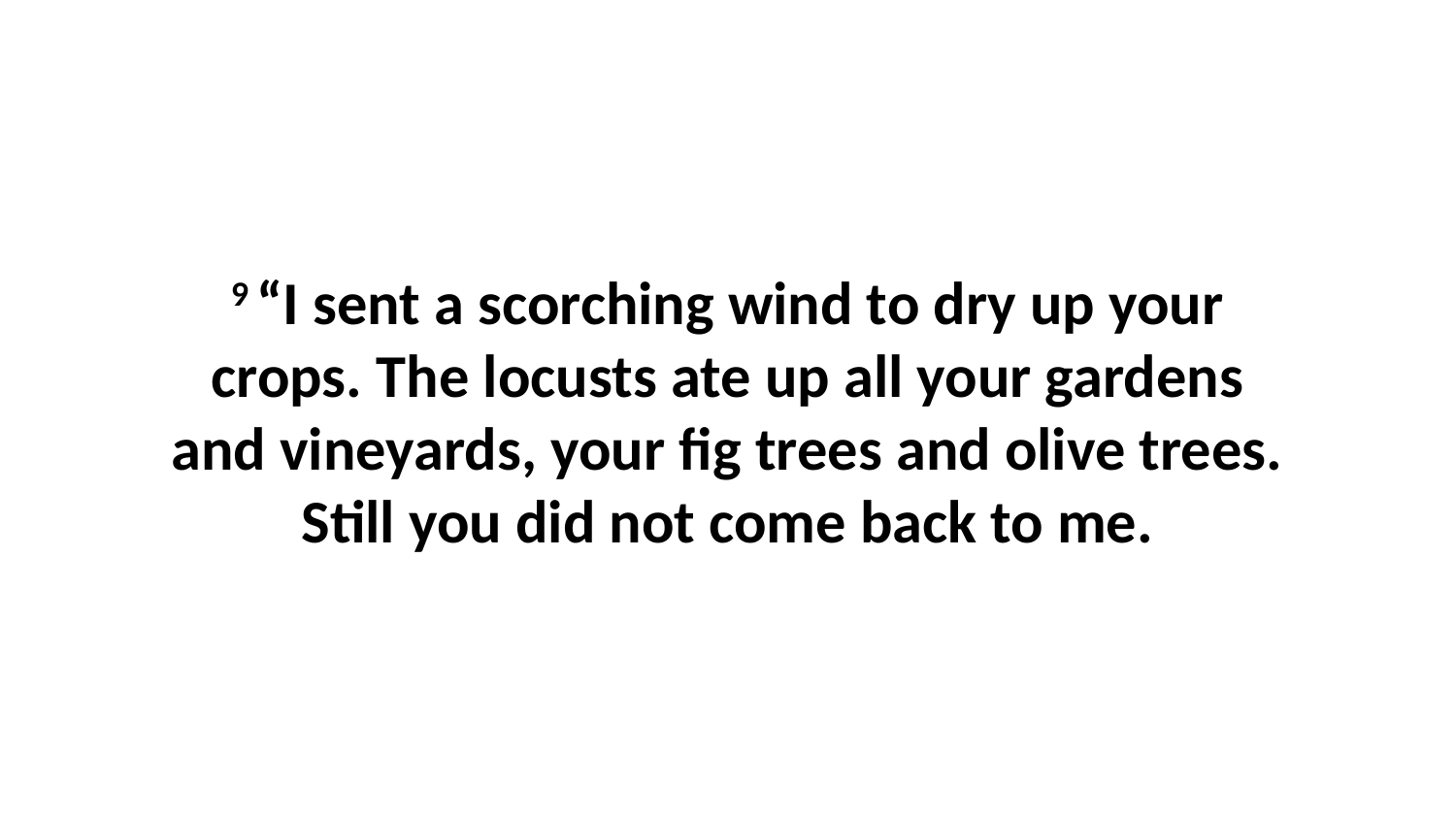

9 “I sent a scorching wind to dry up your crops. The locusts ate up all your gardens and vineyards, your fig trees and olive trees. Still you did not come back to me.